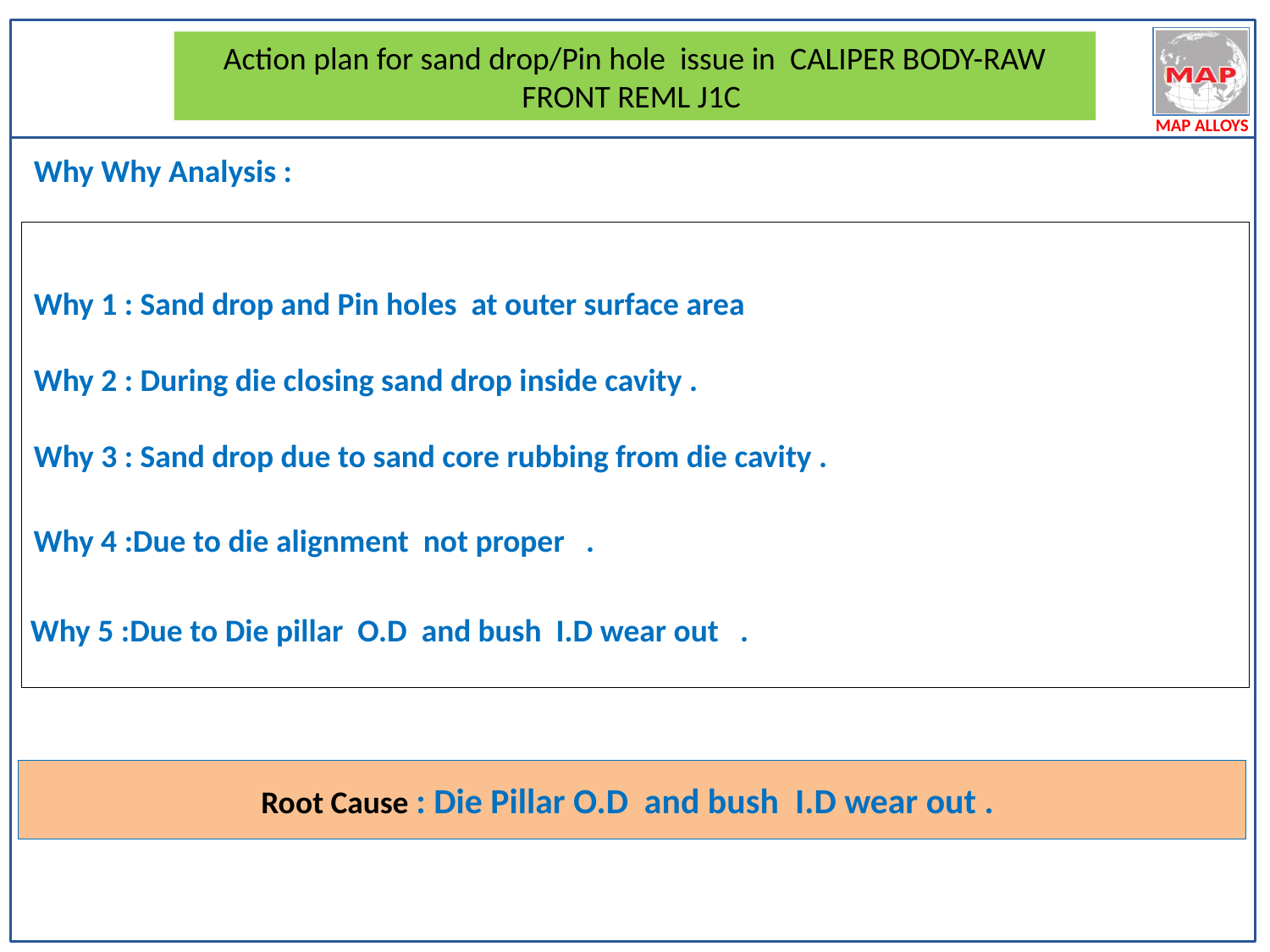

Action plan for sand drop/Pin hole  issue in  CALIPER BODY-RAW FRONT REML J1C
Why Why Analysis :
Why 1 : Sand drop and Pin holes  at outer surface area

Why 2 : During die closing sand drop inside cavity .

Why 3 : Sand drop due to sand core rubbing from die cavity .

Why 4 :Due to die alignment  not proper   .

Why 5 :Due to Die pillar  O.D  and bush  I.D wear out   .
Root Cause : Die Pillar O.D  and bush  I.D wear out .